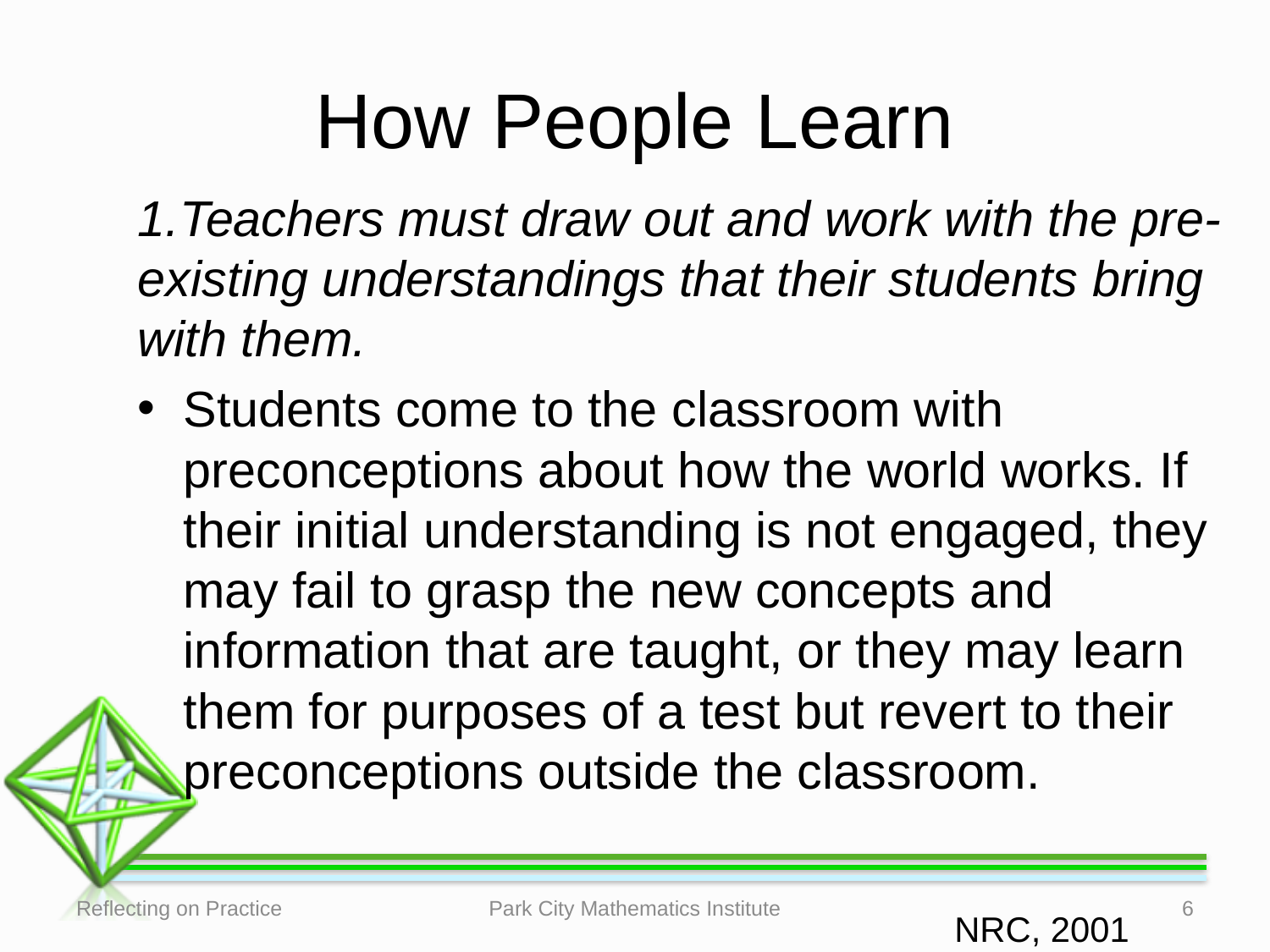

# How People Learn
1.Teachers must draw out and work with the pre-existing understandings that their students bring with them.
Students come to the classroom with preconceptions about how the world works. If their initial understanding is not engaged, they may fail to grasp the new concepts and information that are taught, or they may learn them for purposes of a test but revert to their preconceptions outside the classroom.

Reflecting on Practice
Park City Mathematics Institute
6
NRC, 2001